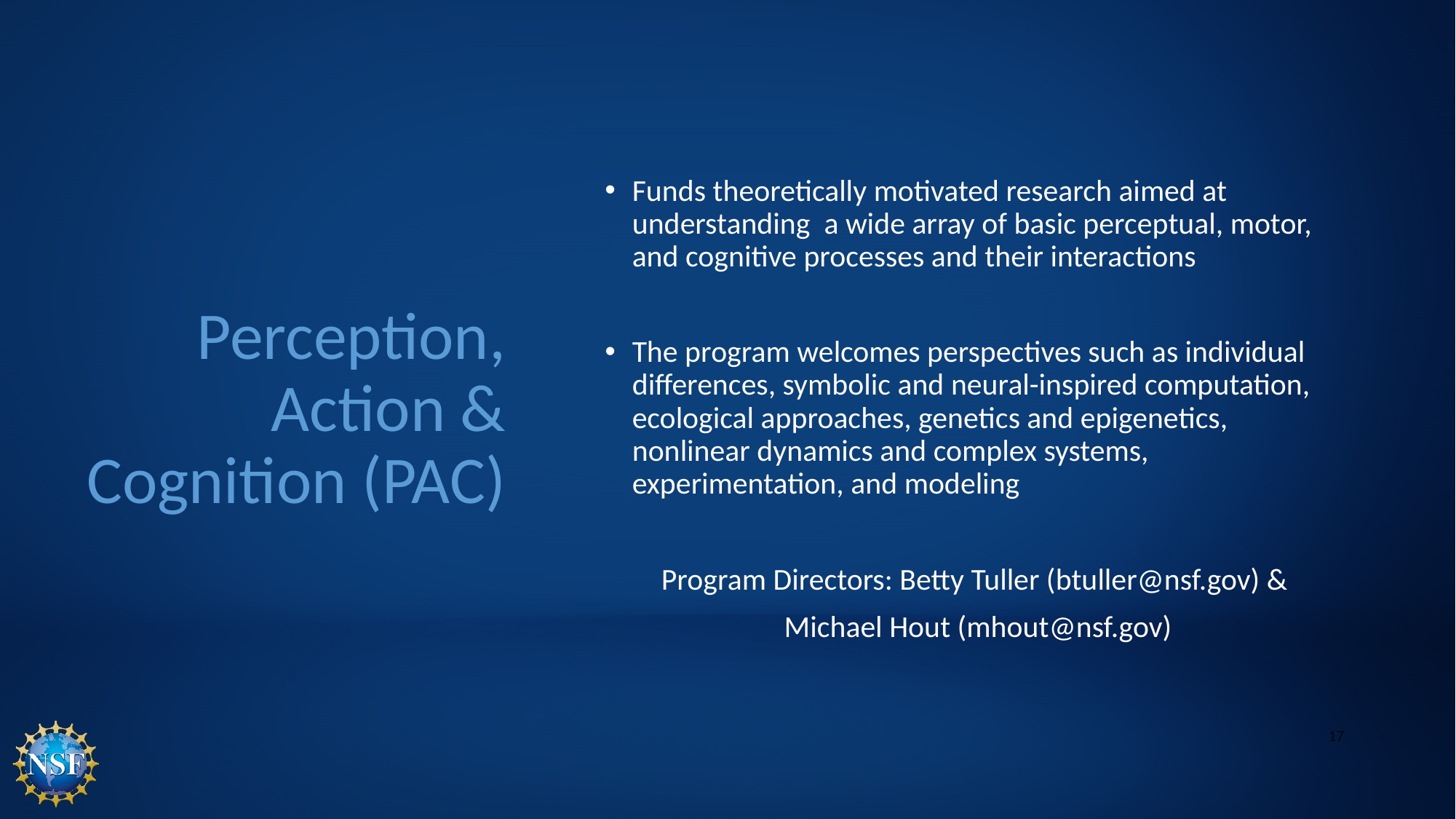

# Perception, Action & Cognition (PAC)
Funds theoretically motivated research aimed at understanding  a wide array of basic perceptual, motor, and cognitive processes and their interactions

The program welcomes perspectives such as individual differences, symbolic and neural-inspired computation, ecological approaches, genetics and epigenetics, nonlinear dynamics and complex systems, experimentation, and modeling

Program Directors: Betty Tuller (btuller@nsf.gov) &
 Michael Hout (mhout@nsf.gov)
17